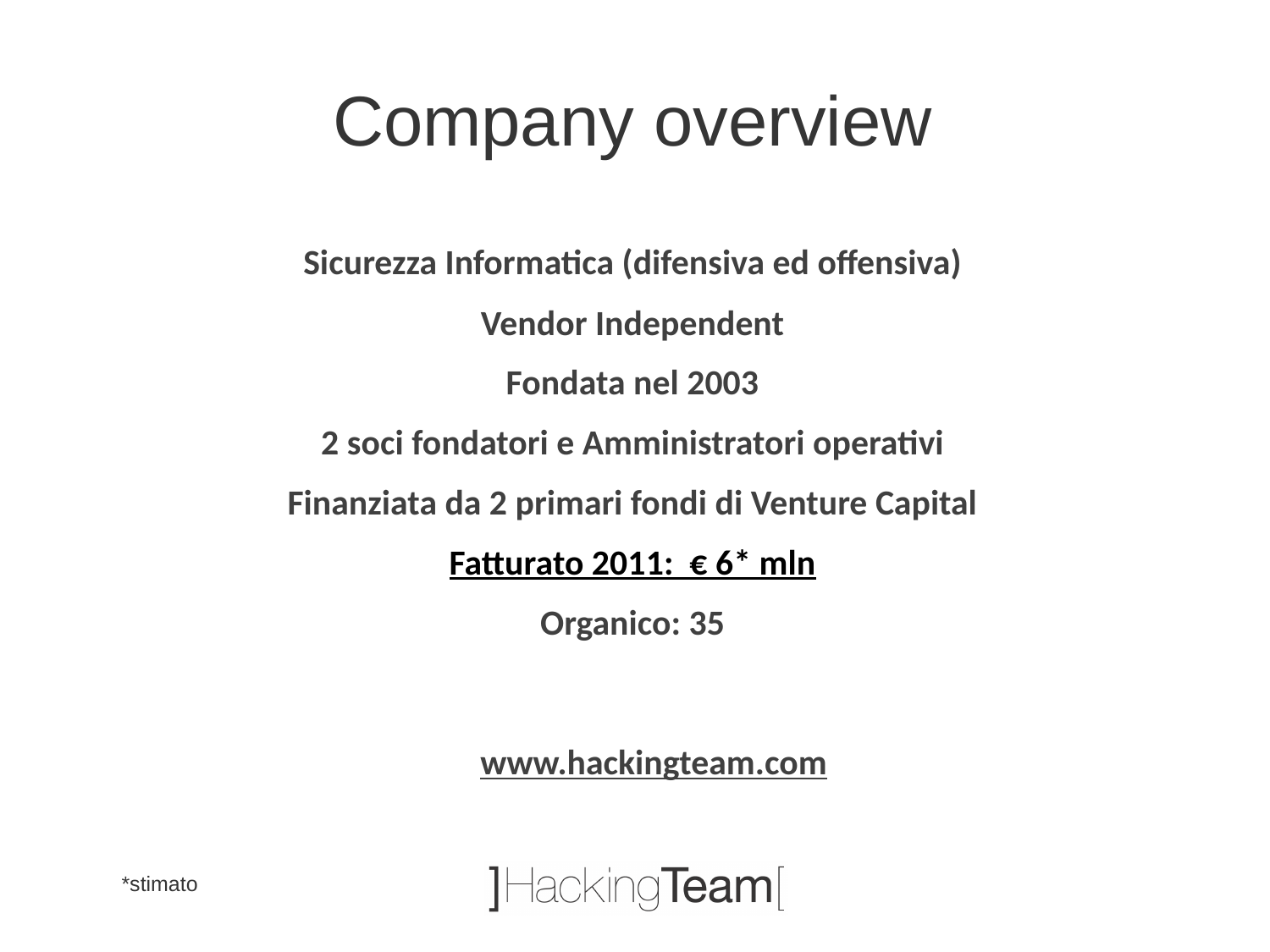

Company overview
Sicurezza Informatica (difensiva ed offensiva)
Vendor Independent
Fondata nel 2003
2 soci fondatori e Amministratori operativi
Finanziata da 2 primari fondi di Venture Capital
Fatturato 2011:  € 6* mln
Organico: 35
www.hackingteam.com
*stimato